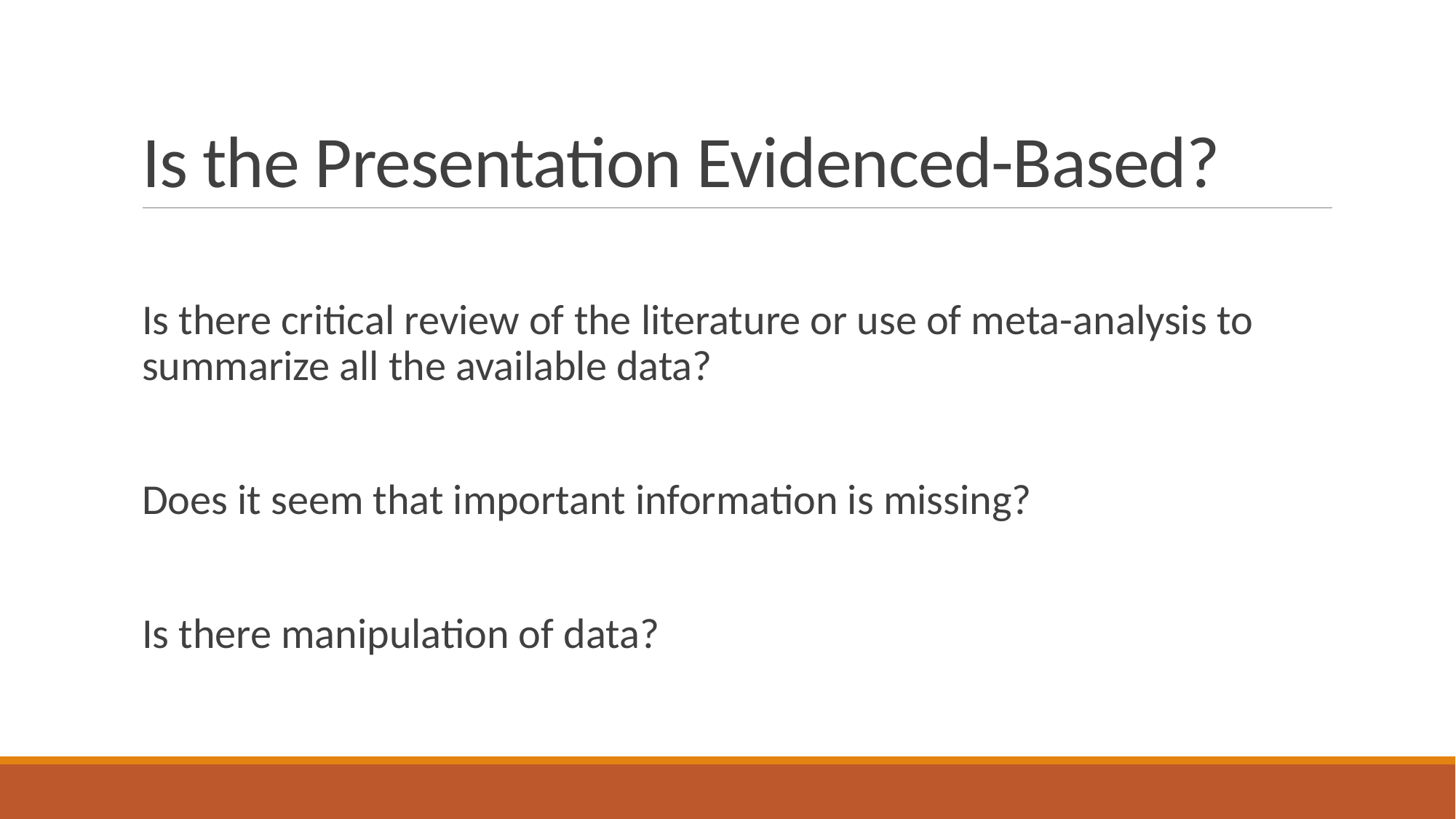

# Is the Presentation Evidenced-Based?

Is there critical review of the literature or use of meta-analysis to summarize all the available data?

Does it seem that important information is missing?

Is there manipulation of data?